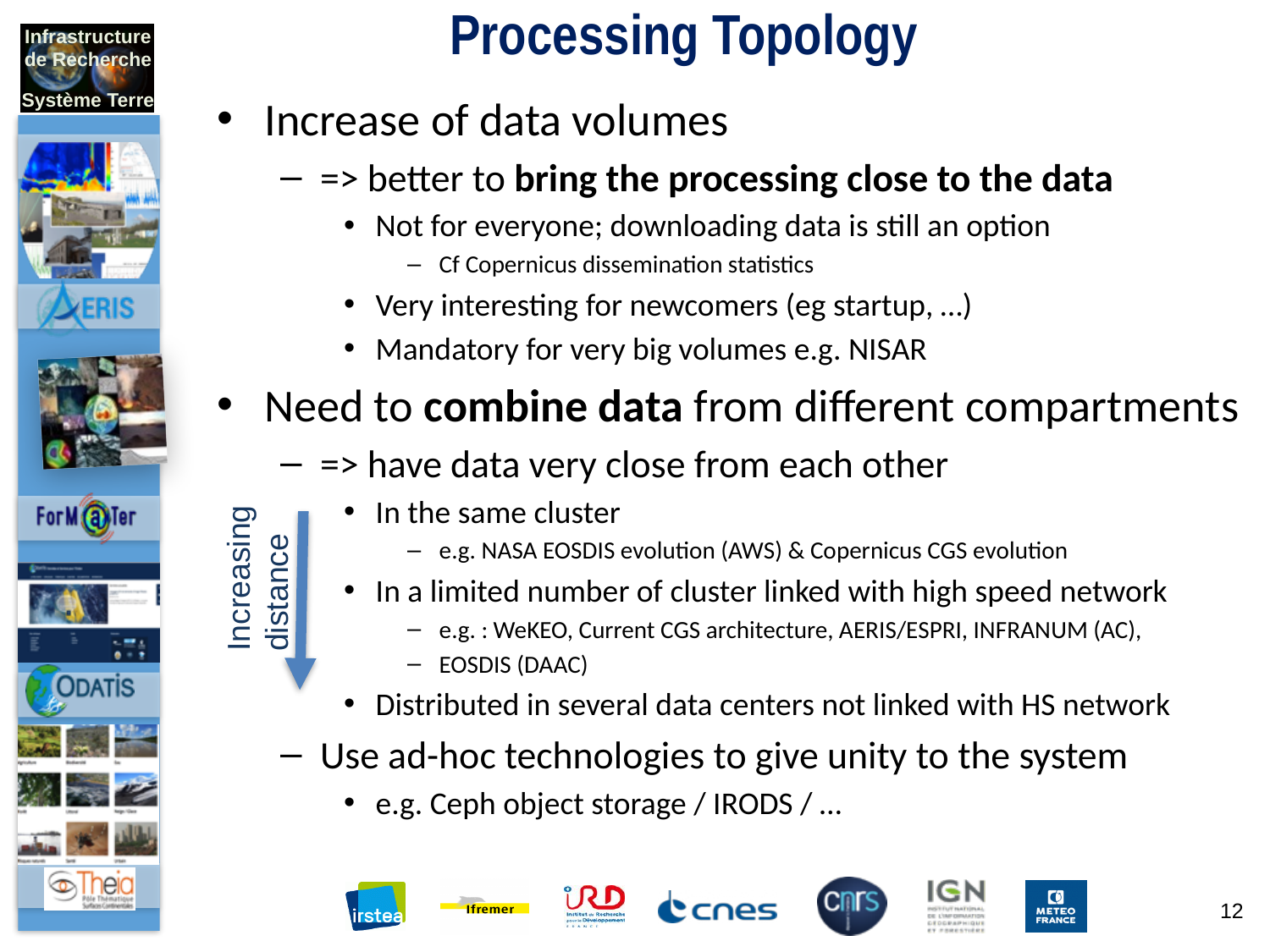

Processing Topology
Increase of data volumes
=> better to bring the processing close to the data
Not for everyone; downloading data is still an option
Cf Copernicus dissemination statistics
Very interesting for newcomers (eg startup, …)
Mandatory for very big volumes e.g. NISAR
Need to combine data from different compartments
=> have data very close from each other
In the same cluster
e.g. NASA EOSDIS evolution (AWS) & Copernicus CGS evolution
In a limited number of cluster linked with high speed network
e.g. : WeKEO, Current CGS architecture, AERIS/ESPRI, INFRANUM (AC),
EOSDIS (DAAC)
Distributed in several data centers not linked with HS network
Use ad-hoc technologies to give unity to the system
e.g. Ceph object storage / IRODS / …

Increasing distance
12